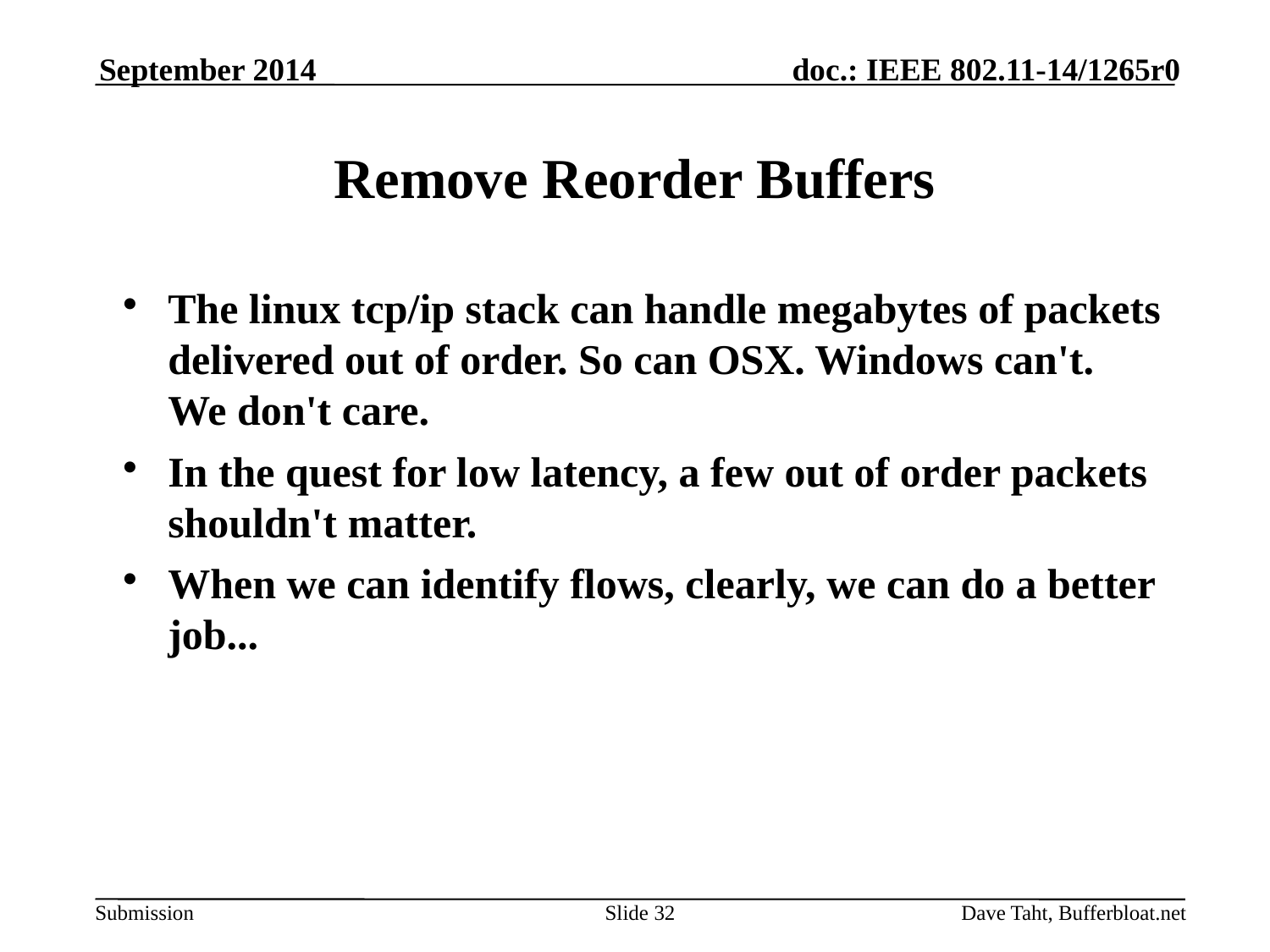

September 2014
# Remove Reorder Buffers
The linux tcp/ip stack can handle megabytes of packets delivered out of order. So can OSX. Windows can't. We don't care.
In the quest for low latency, a few out of order packets shouldn't matter.
When we can identify flows, clearly, we can do a better job...
Slide 32
Dave Taht, Bufferbloat.net